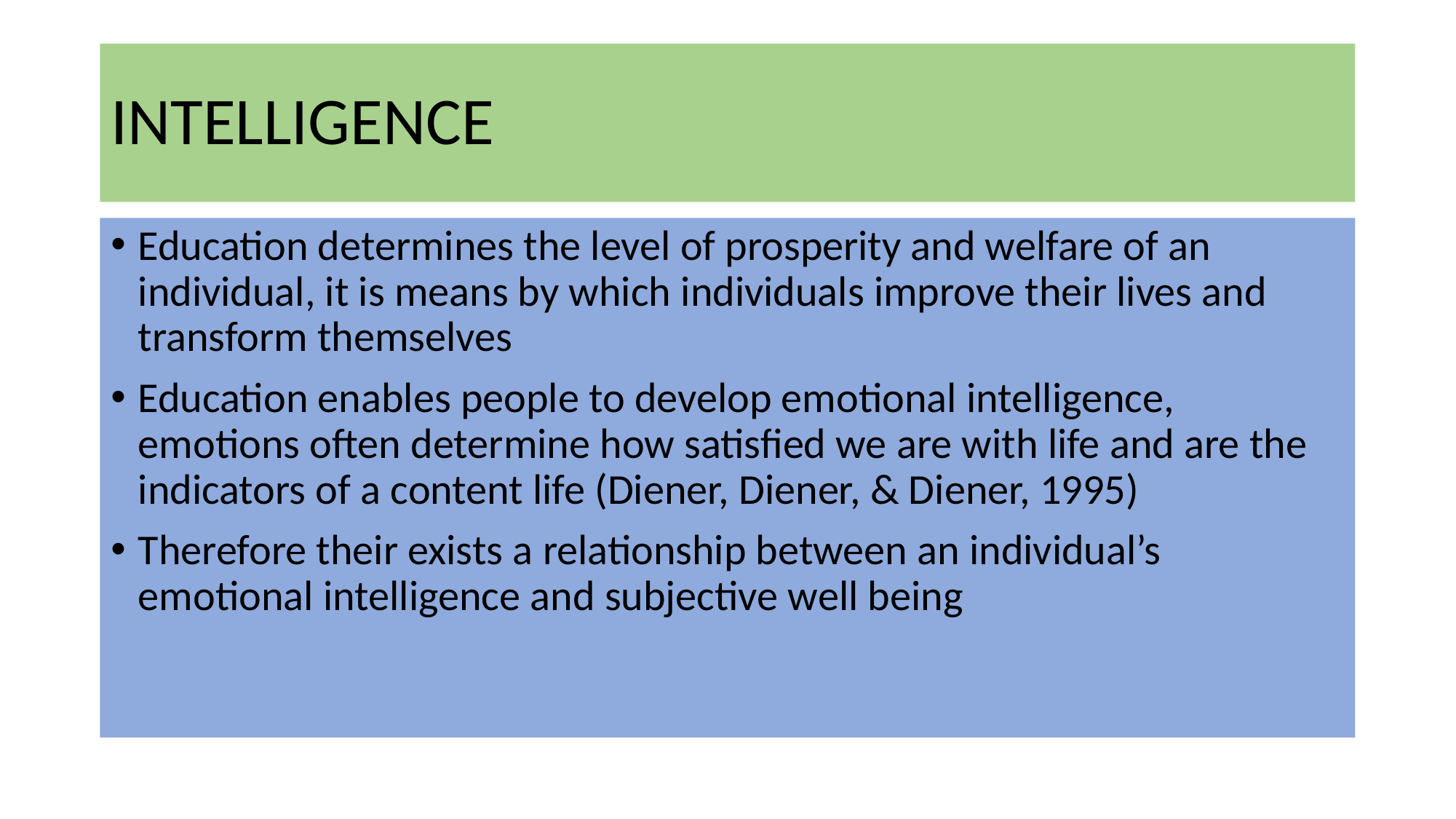

# INTELLIGENCE
Education determines the level of prosperity and welfare of an individual, it is means by which individuals improve their lives and transform themselves
Education enables people to develop emotional intelligence, emotions often determine how satisfied we are with life and are the indicators of a content life (Diener, Diener, & Diener, 1995)
Therefore their exists a relationship between an individual’s  emotional intelligence and subjective well being